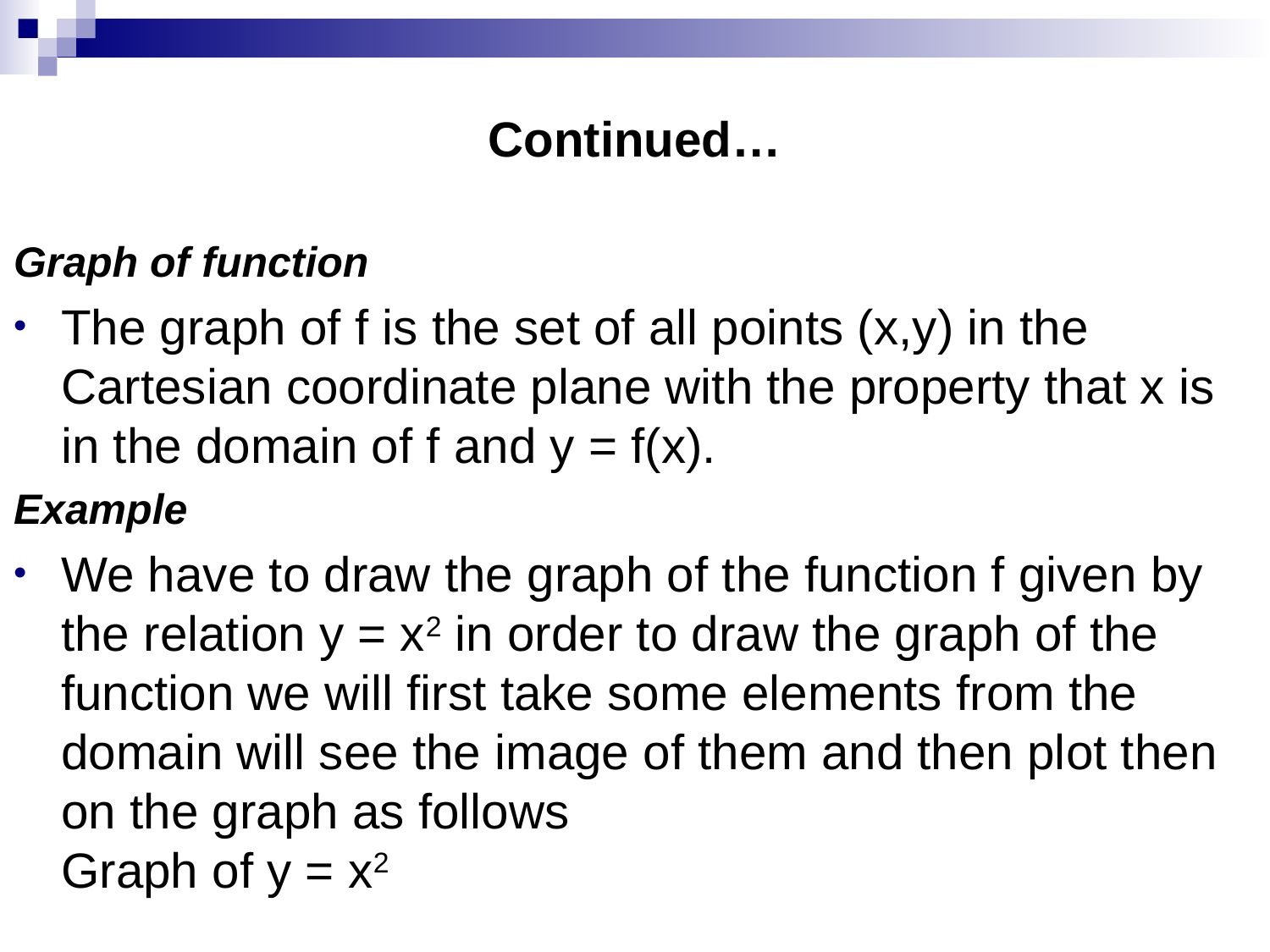

# Continued…
Graph of function
The graph of f is the set of all points (x,y) in the Cartesian coordinate plane with the property that x is in the domain of f and y = f(x).
Example
We have to draw the graph of the function f given by the relation y = x2 in order to draw the graph of the function we will first take some elements from the domain will see the image of them and then plot then on the graph as follows
Graph of y = x2